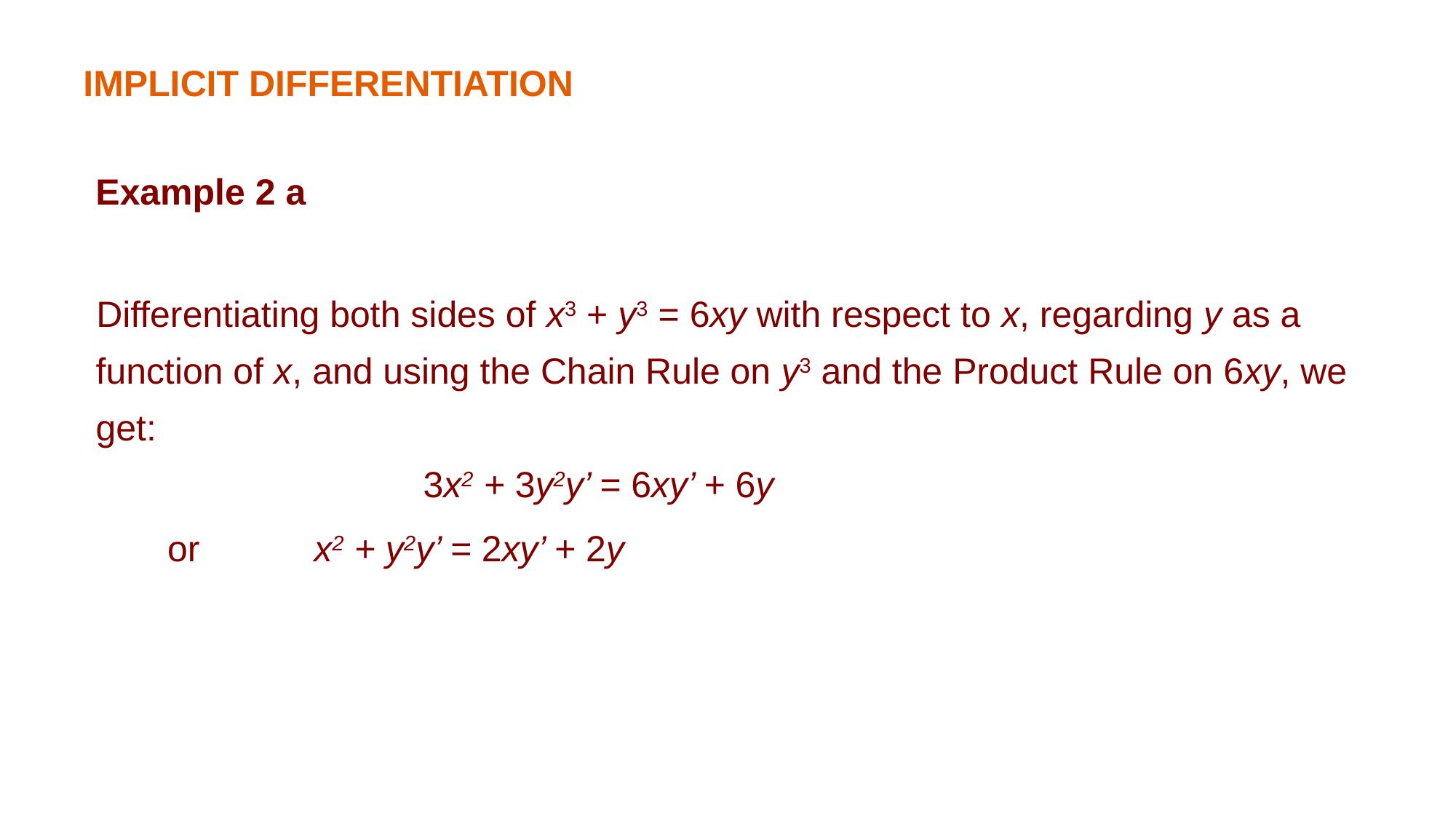

IMPLICIT DIFFERENTIATION
Example 2 a
Differentiating both sides of x3 + y3 = 6xy with respect to x, regarding y as a function of x, and using the Chain Rule on y3 and the Product Rule on 6xy, we get:
			3x2 + 3y2y’ = 6xy’ + 6y
       or 	x2 + y2y’ = 2xy’ + 2y